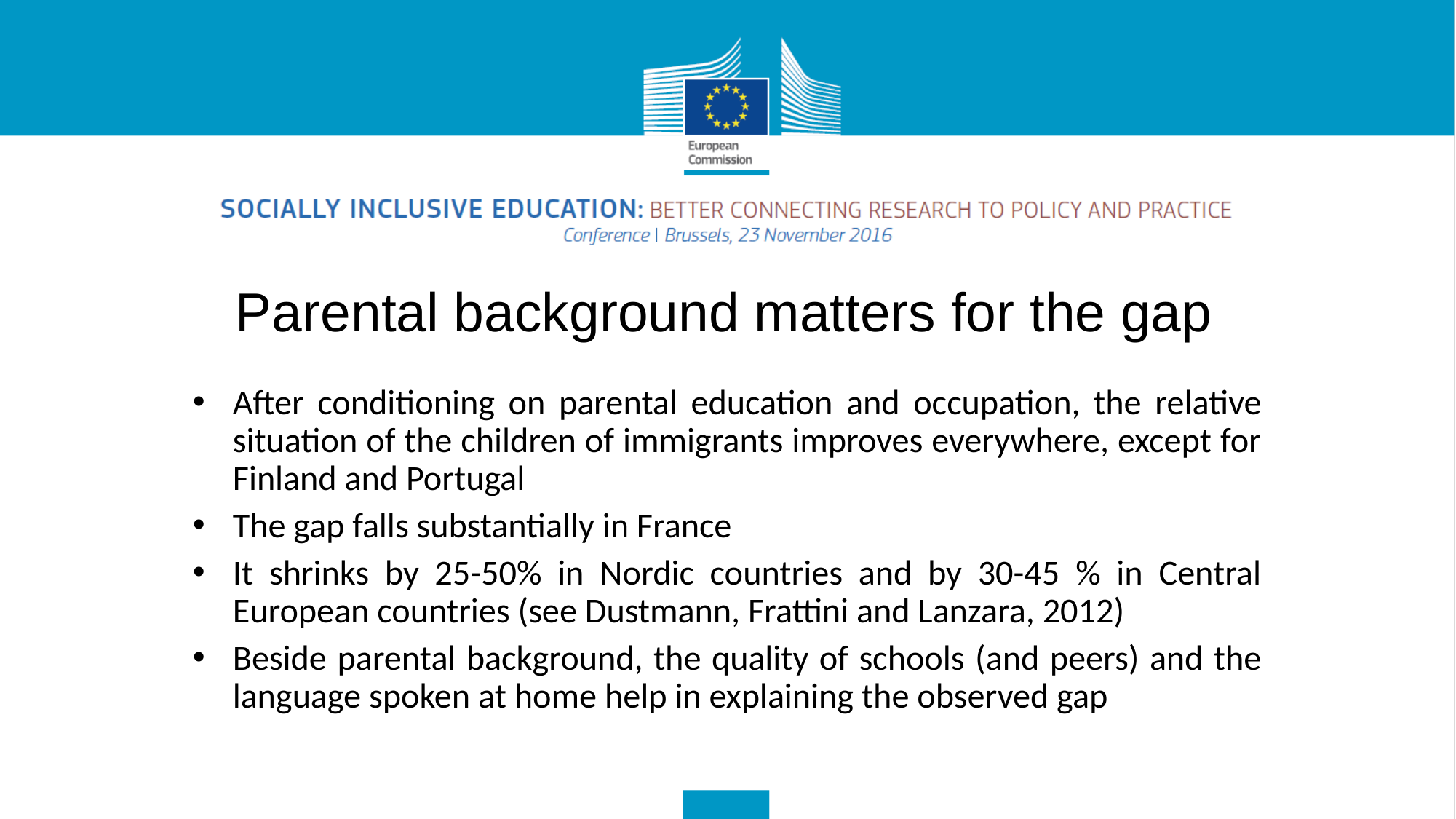

# Parental background matters for the gap
After conditioning on parental education and occupation, the relative situation of the children of immigrants improves everywhere, except for Finland and Portugal
The gap falls substantially in France
It shrinks by 25-50% in Nordic countries and by 30-45 % in Central European countries (see Dustmann, Frattini and Lanzara, 2012)
Beside parental background, the quality of schools (and peers) and the language spoken at home help in explaining the observed gap